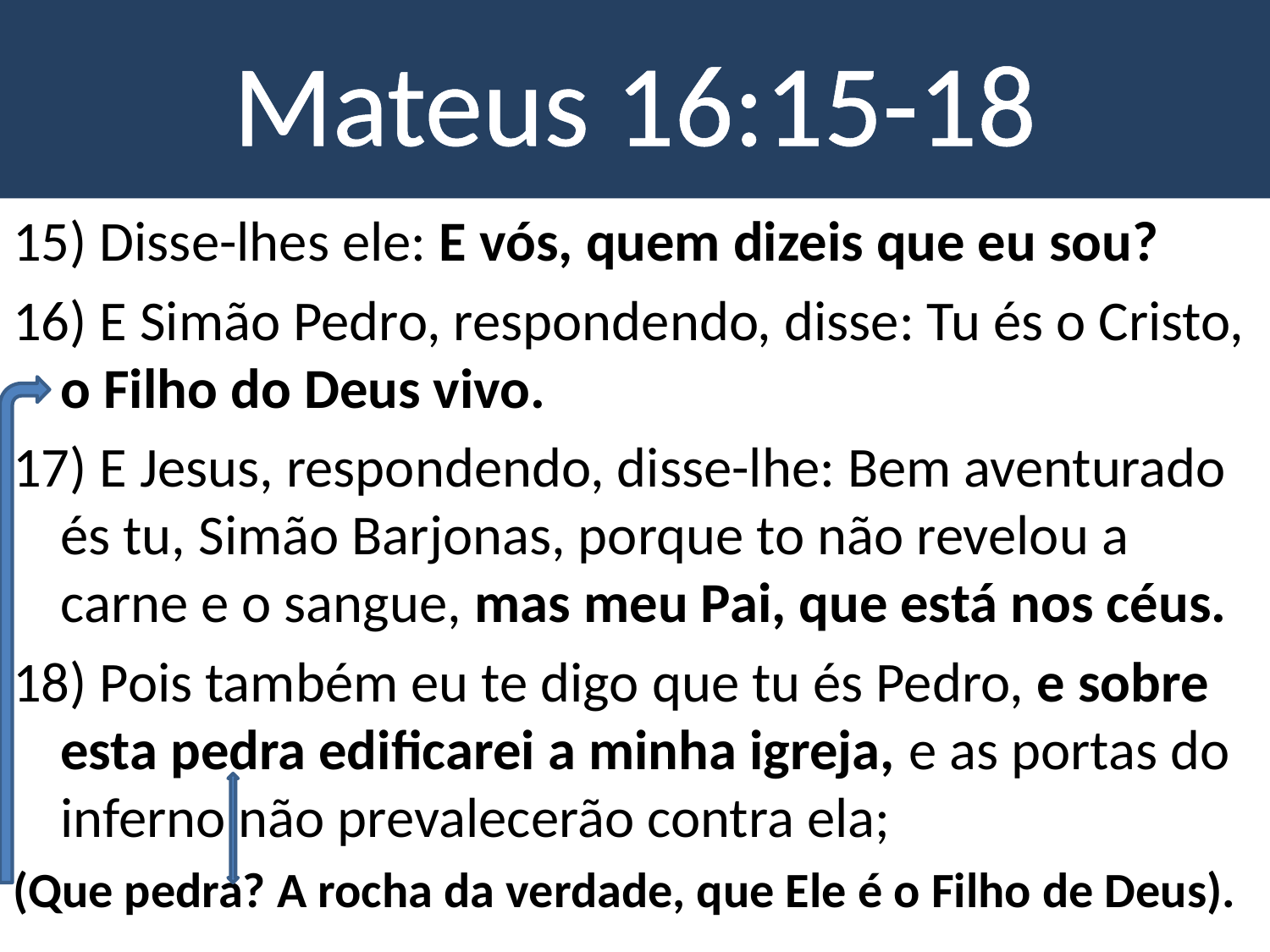

# Mateus 16:15-18
15) Disse-lhes ele: E vós, quem dizeis que eu sou?
16) E Simão Pedro, respondendo, disse: Tu és o Cristo, o Filho do Deus vivo.
17) E Jesus, respondendo, disse-lhe: Bem aventurado és tu, Simão Barjonas, porque to não revelou a carne e o sangue, mas meu Pai, que está nos céus.
18) Pois também eu te digo que tu és Pedro, e sobre esta pedra edificarei a minha igreja, e as portas do inferno não prevalecerão contra ela;
(Que pedra? A rocha da verdade, que Ele é o Filho de Deus).